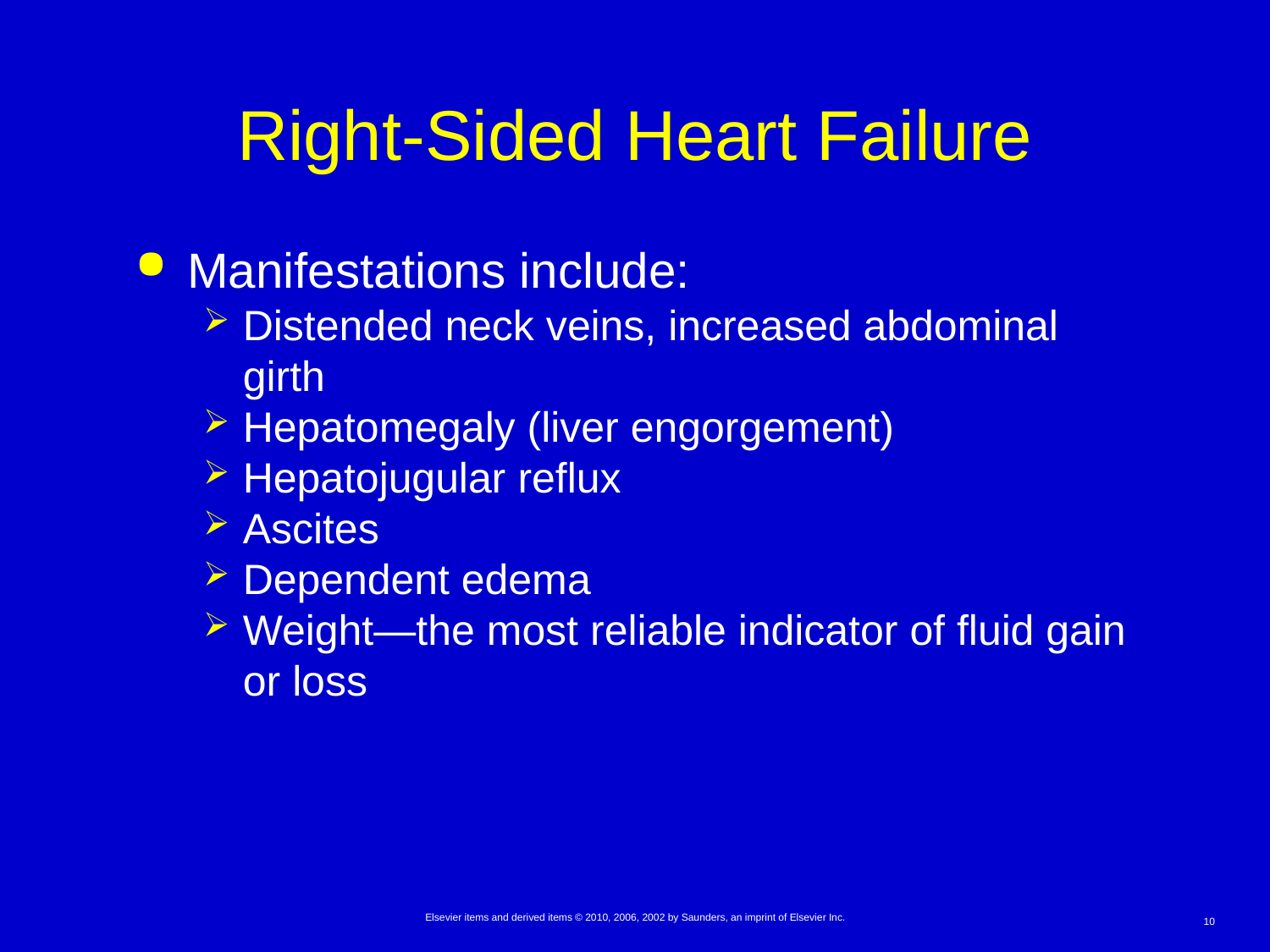

# Right-Sided Heart Failure
Manifestations include:
Distended neck veins, increased abdominal girth
Hepatomegaly (liver engorgement)
Hepatojugular reflux
Ascites
Dependent edema
Weight—the most reliable indicator of fluid gain or loss